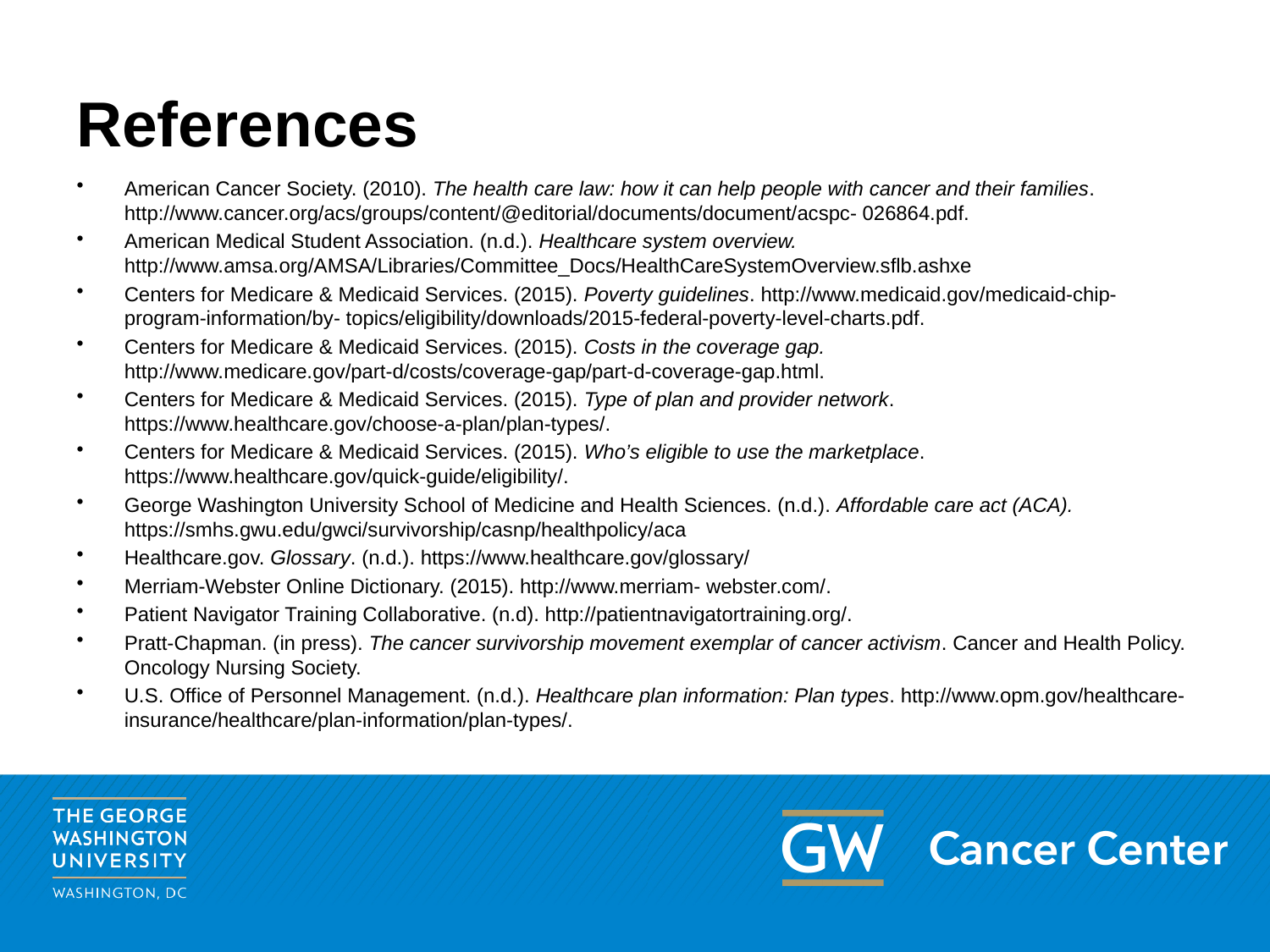

# References
American Cancer Society. (2010). The health care law: how it can help people with cancer and their families. http://www.cancer.org/acs/groups/content/@editorial/documents/document/acspc‐ 026864.pdf.
American Medical Student Association. (n.d.). Healthcare system overview.  http://www.amsa.org/AMSA/Libraries/Committee_Docs/HealthCareSystemOverview.sflb.ashxe
Centers for Medicare & Medicaid Services. (2015). Poverty guidelines. http://www.medicaid.gov/medicaid‐chip‐program‐information/by‐ topics/eligibility/downloads/2015‐federal‐poverty‐level‐charts.pdf.
Centers for Medicare & Medicaid Services. (2015). Costs in the coverage gap. http://www.medicare.gov/part‐d/costs/coverage‐gap/part‐d‐coverage‐gap.html.
Centers for Medicare & Medicaid Services. (2015). Type of plan and provider network. https://www.healthcare.gov/choose‐a‐plan/plan‐types/.
Centers for Medicare & Medicaid Services. (2015). Who’s eligible to use the marketplace. https://www.healthcare.gov/quick‐guide/eligibility/.
George Washington University School of Medicine and Health Sciences. (n.d.). Affordable care act (ACA). https://smhs.gwu.edu/gwci/survivorship/casnp/healthpolicy/aca
Healthcare.gov. Glossary. (n.d.). https://www.healthcare.gov/glossary/
Merriam‐Webster Online Dictionary. (2015). http://www.merriam‐ webster.com/.
Patient Navigator Training Collaborative. (n.d). http://patientnavigatortraining.org/.
Pratt‐Chapman. (in press). The cancer survivorship movement exemplar of cancer activism. Cancer and Health Policy. Oncology Nursing Society.
U.S. Office of Personnel Management. (n.d.). Healthcare plan information: Plan types. http://www.opm.gov/healthcare‐insurance/healthcare/plan‐information/plan‐types/.